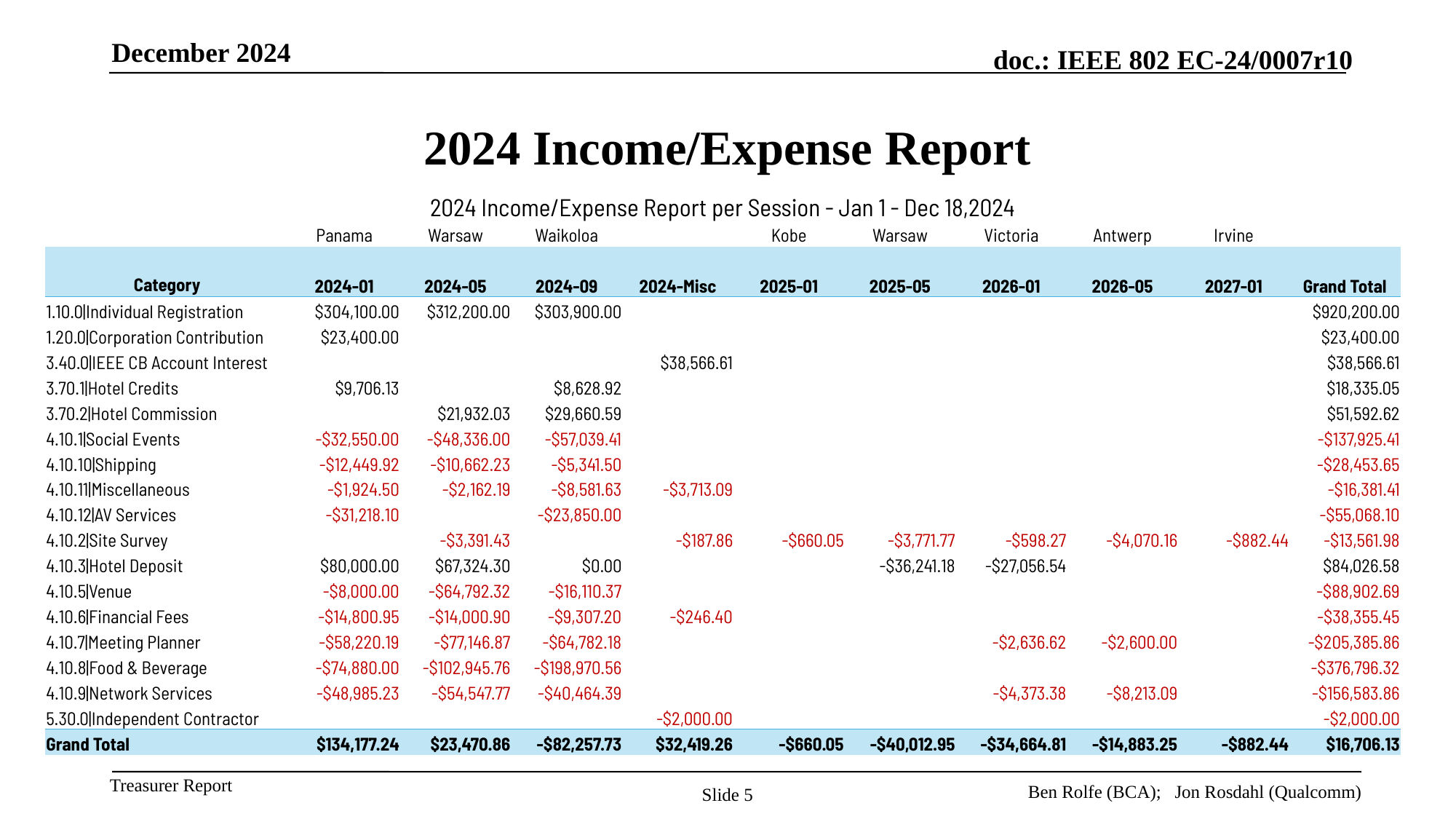

December 2024
# 2024 Income/Expense Report
| 2024 Income/Expense Report per Session - Jan 1 - Dec 18,2024 |  |  |  |  |  |  |  |  |  |  |
| --- | --- | --- | --- | --- | --- | --- | --- | --- | --- | --- |
|  | Panama | Warsaw | Waikoloa |  | Kobe | Warsaw | Victoria | Antwerp | Irvine |  |
|  |  |  |  |  |  |  |  |  |  |  |
| Category | 2024-01 | 2024-05 | 2024-09 | 2024-Misc | 2025-01 | 2025-05 | 2026-01 | 2026-05 | 2027-01 | Grand Total |
| 1.10.0|Individual Registration | $304,100.00 | $312,200.00 | $303,900.00 |  |  |  |  |  |  | $920,200.00 |
| 1.20.0|Corporation Contribution | $23,400.00 |  |  |  |  |  |  |  |  | $23,400.00 |
| 3.40.0|IEEE CB Account Interest |  |  |  | $38,566.61 |  |  |  |  |  | $38,566.61 |
| 3.70.1|Hotel Credits | $9,706.13 |  | $8,628.92 |  |  |  |  |  |  | $18,335.05 |
| 3.70.2|Hotel Commission |  | $21,932.03 | $29,660.59 |  |  |  |  |  |  | $51,592.62 |
| 4.10.1|Social Events | -$32,550.00 | -$48,336.00 | -$57,039.41 |  |  |  |  |  |  | -$137,925.41 |
| 4.10.10|Shipping | -$12,449.92 | -$10,662.23 | -$5,341.50 |  |  |  |  |  |  | -$28,453.65 |
| 4.10.11|Miscellaneous | -$1,924.50 | -$2,162.19 | -$8,581.63 | -$3,713.09 |  |  |  |  |  | -$16,381.41 |
| 4.10.12|AV Services | -$31,218.10 |  | -$23,850.00 |  |  |  |  |  |  | -$55,068.10 |
| 4.10.2|Site Survey |  | -$3,391.43 |  | -$187.86 | -$660.05 | -$3,771.77 | -$598.27 | -$4,070.16 | -$882.44 | -$13,561.98 |
| 4.10.3|Hotel Deposit | $80,000.00 | $67,324.30 | $0.00 |  |  | -$36,241.18 | -$27,056.54 |  |  | $84,026.58 |
| 4.10.5|Venue | -$8,000.00 | -$64,792.32 | -$16,110.37 |  |  |  |  |  |  | -$88,902.69 |
| 4.10.6|Financial Fees | -$14,800.95 | -$14,000.90 | -$9,307.20 | -$246.40 |  |  |  |  |  | -$38,355.45 |
| 4.10.7|Meeting Planner | -$58,220.19 | -$77,146.87 | -$64,782.18 |  |  |  | -$2,636.62 | -$2,600.00 |  | -$205,385.86 |
| 4.10.8|Food & Beverage | -$74,880.00 | -$102,945.76 | -$198,970.56 |  |  |  |  |  |  | -$376,796.32 |
| 4.10.9|Network Services | -$48,985.23 | -$54,547.77 | -$40,464.39 |  |  |  | -$4,373.38 | -$8,213.09 |  | -$156,583.86 |
| 5.30.0|Independent Contractor |  |  |  | -$2,000.00 |  |  |  |  |  | -$2,000.00 |
| Grand Total | $134,177.24 | $23,470.86 | -$82,257.73 | $32,419.26 | -$660.05 | -$40,012.95 | -$34,664.81 | -$14,883.25 | -$882.44 | $16,706.13 |
Ben Rolfe (BCA);   Jon Rosdahl (Qualcomm)
Slide 5